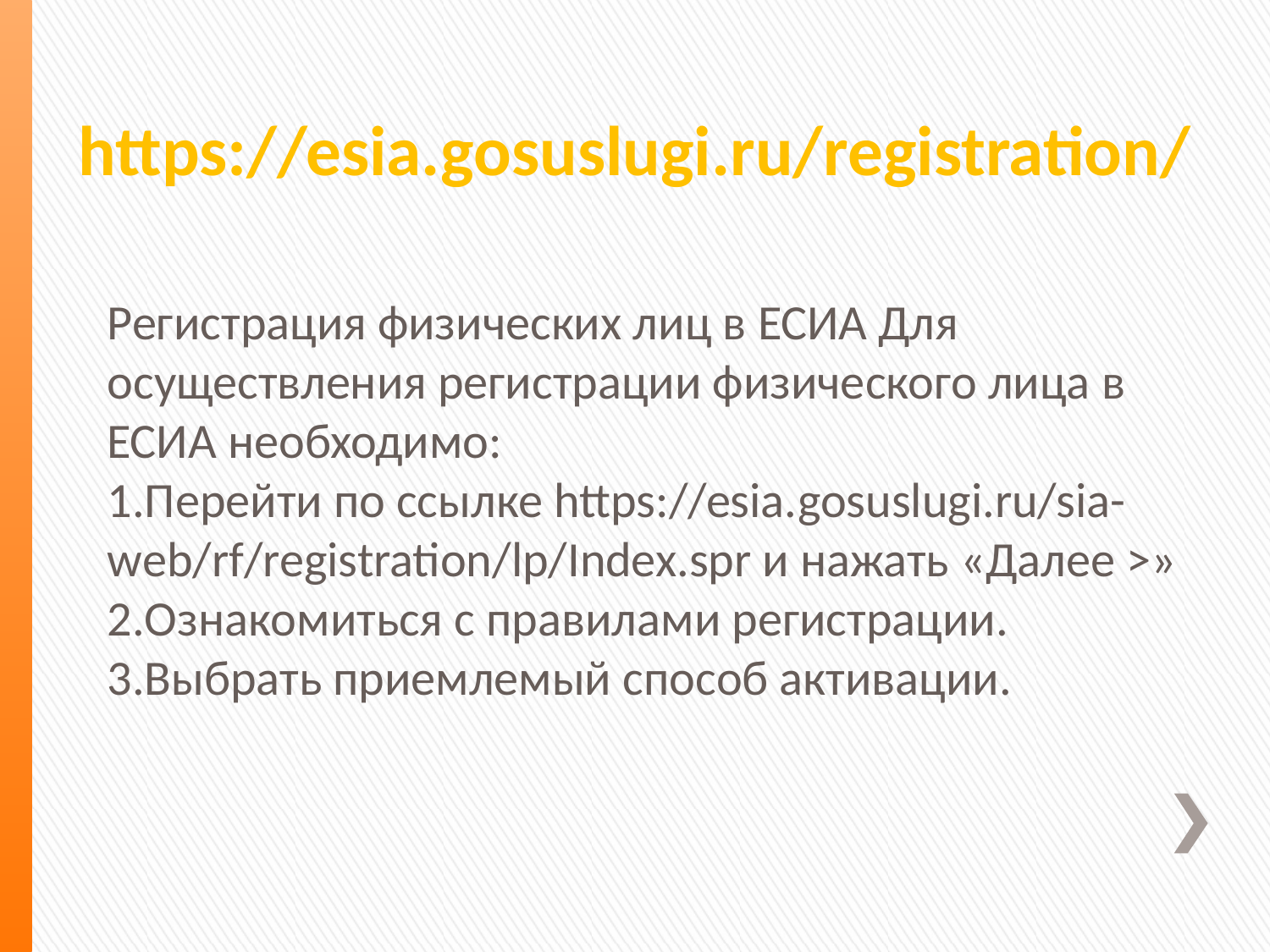

# https://esia.gosuslugi.ru/registration/

Регистрация физических лиц в ЕСИА Для осуществления регистрации физического лица в ЕСИА необходимо:
1.Перейти по ссылке https://esia.gosuslugi.ru/sia-web/rf/registration/lp/Index.spr и нажать «Далее >»
2.Ознакомиться с правилами регистрации.
3.Выбрать приемлемый способ активации.